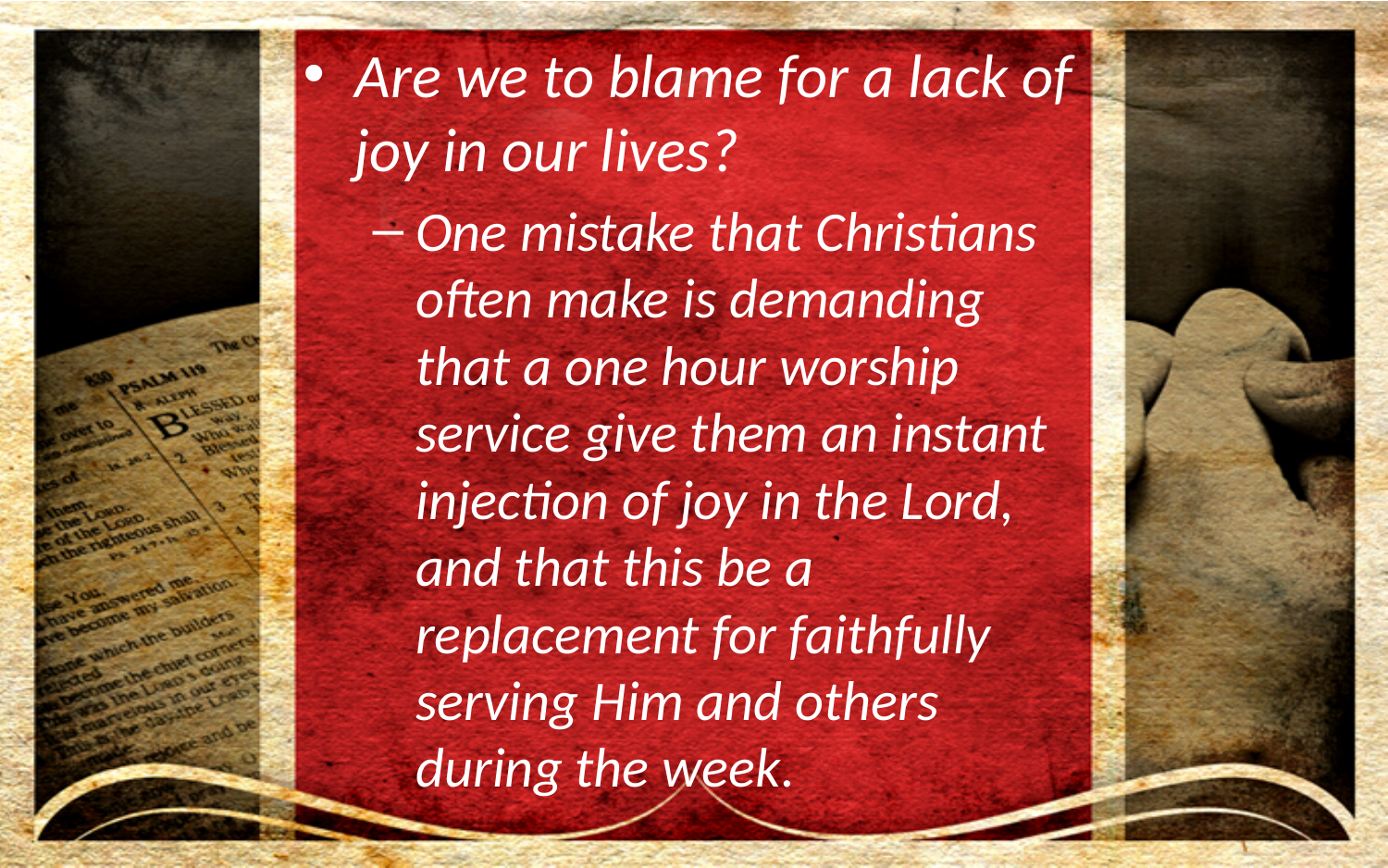

Are we to blame for a lack of joy in our lives?
One mistake that Christians often make is demanding that a one hour worship service give them an instant injection of joy in the Lord, and that this be a replacement for faithfully serving Him and others during the week.